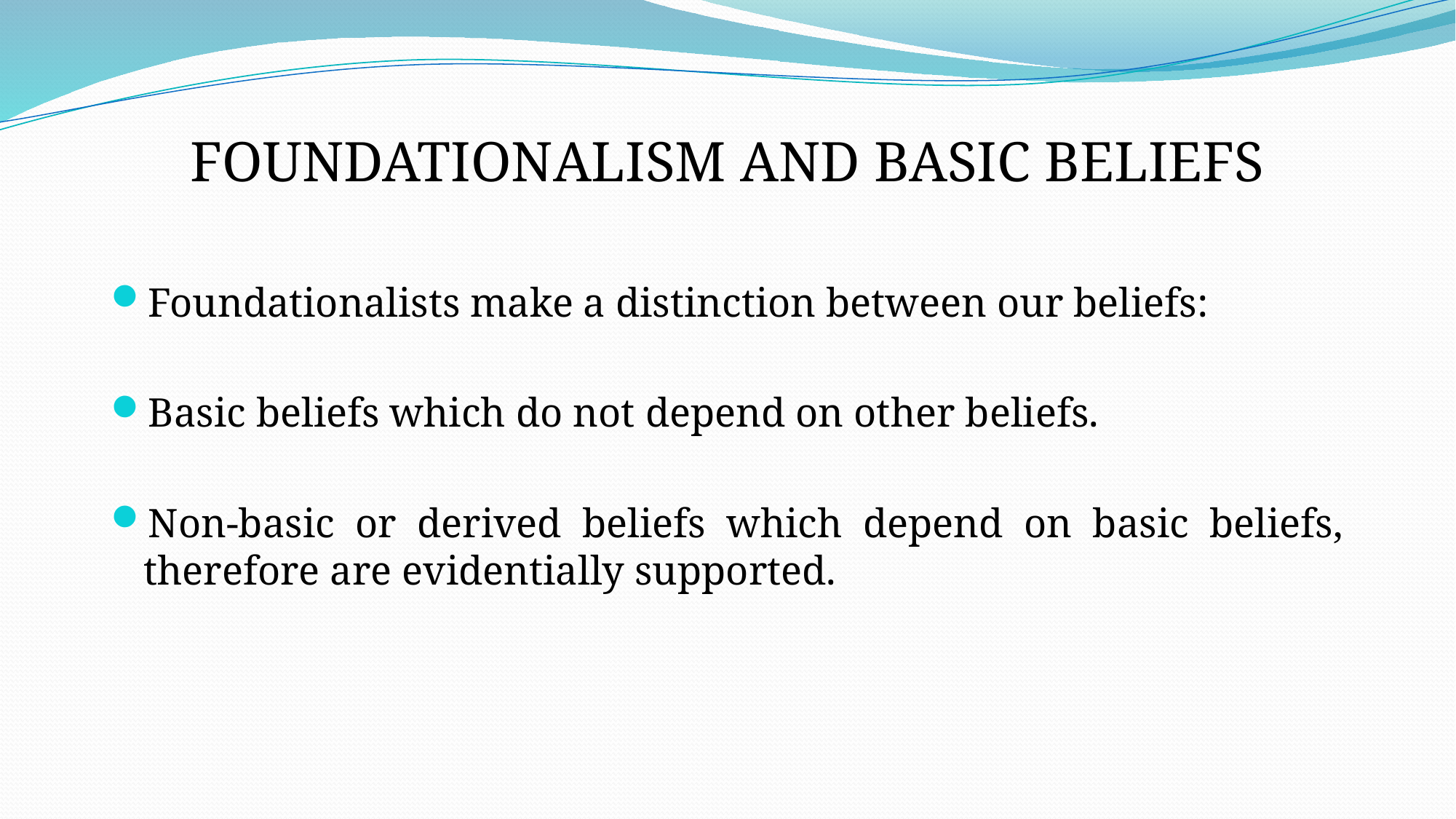

FOUNDATIONALISM AND BASIC BELIEFS

Foundationalists make a distinction between our beliefs:

Basic beliefs which do not depend on other beliefs.

Non-basic or derived beliefs which depend on basic beliefs, therefore are evidentially supported.